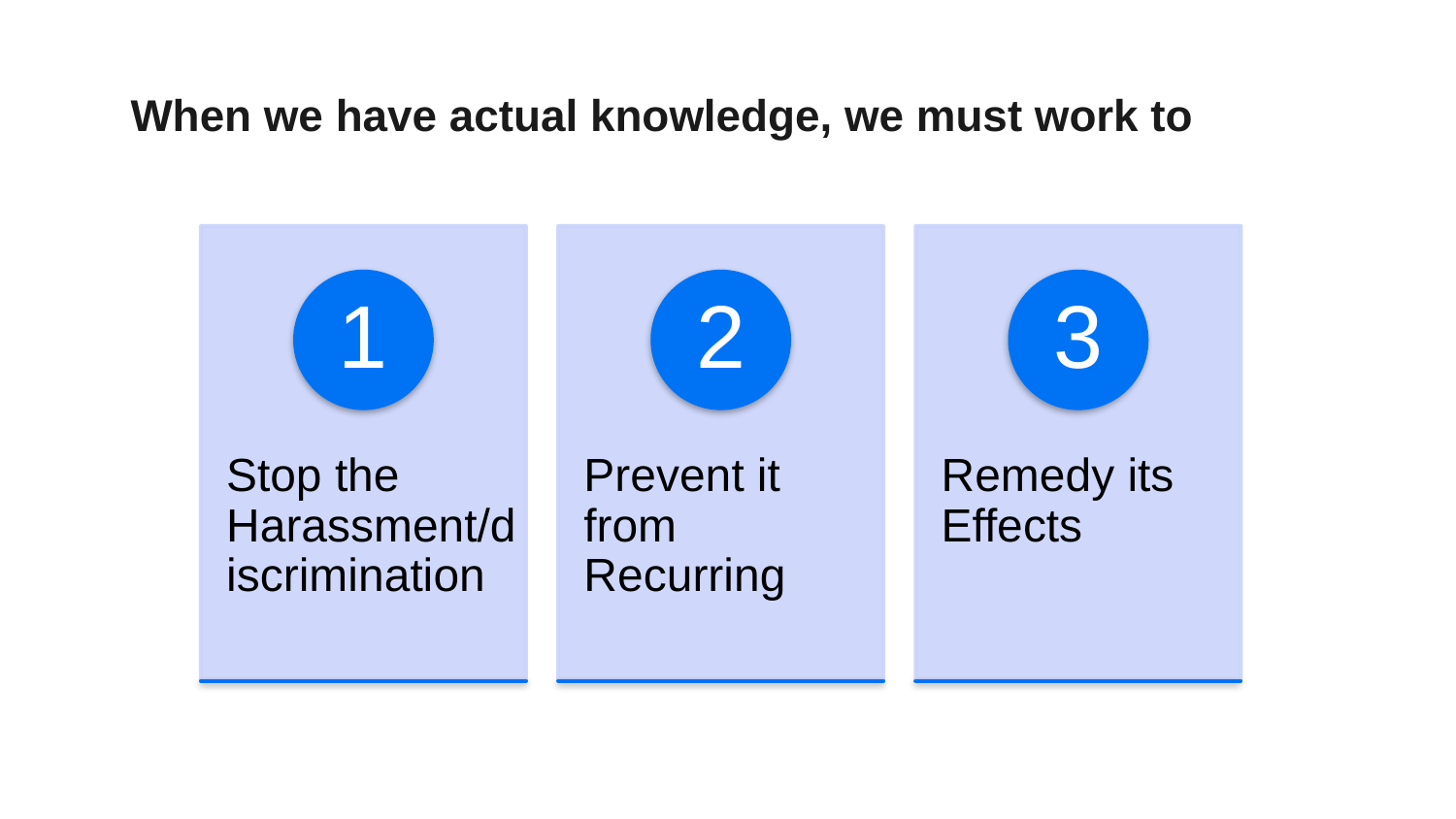

# When we have actual knowledge, we must work to

1
2
3
Prevent it from Recurring
Remedy its Effects
Stop the Harassment/discrimination